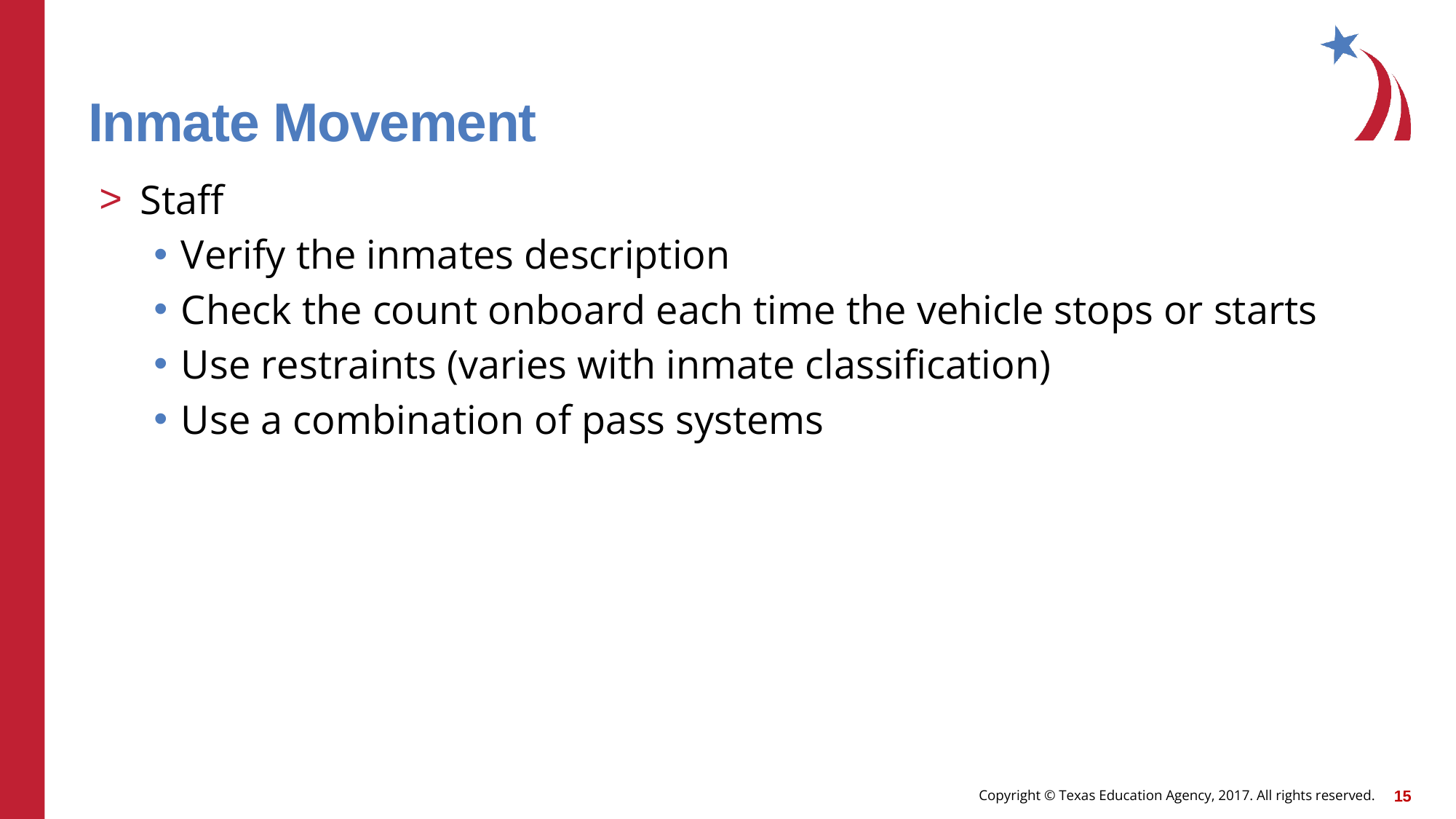

# Inmate Movement
Staff
Verify the inmates description
Check the count onboard each time the vehicle stops or starts
Use restraints (varies with inmate classification)
Use a combination of pass systems